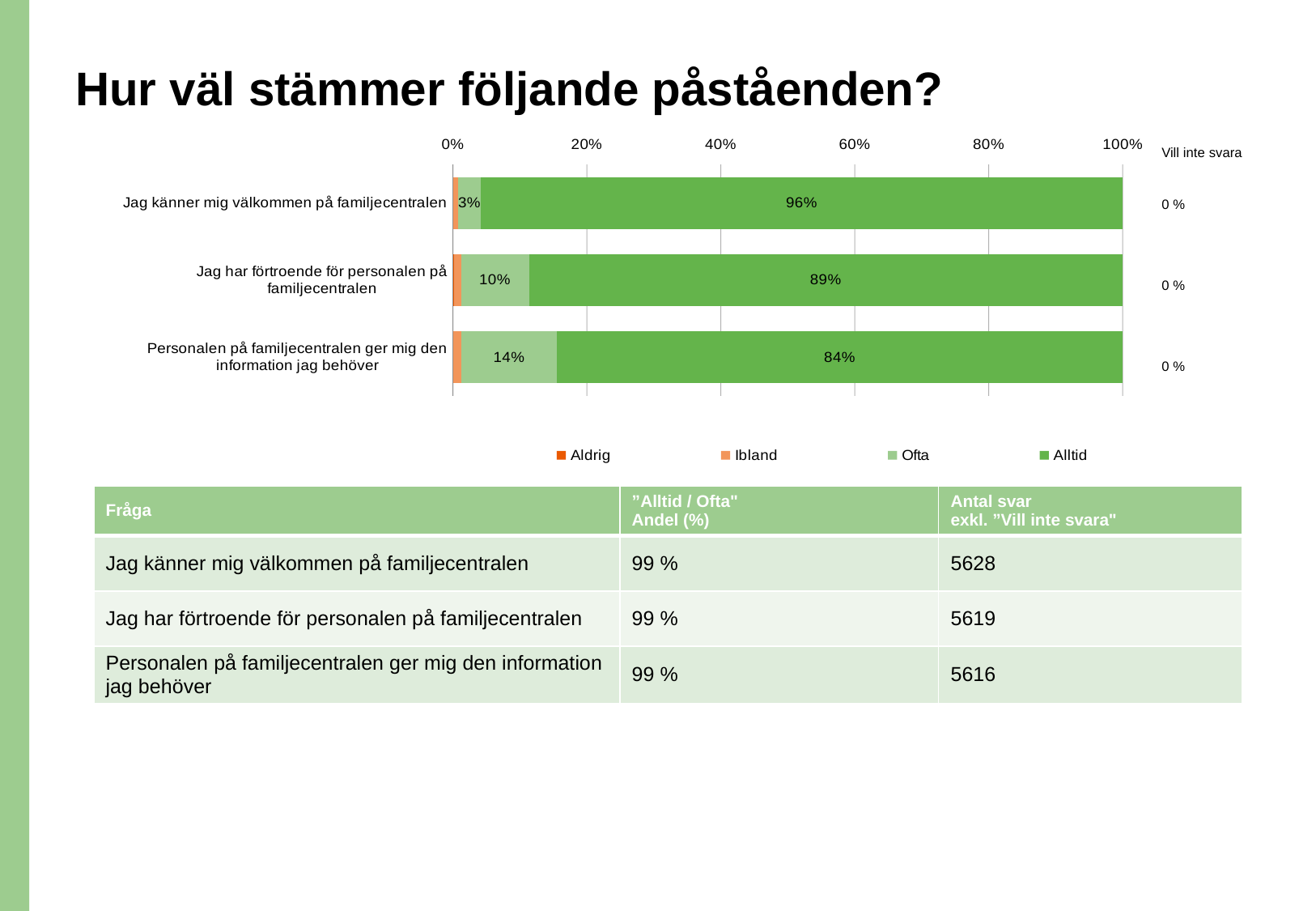

# Hur väl stämmer följande påståenden?
Vill inte svara

### Chart

| Category | Aldrig | Ibland | Ofta | Alltid |
|---|---|---|---|---|
| Jag känner mig välkommen på familjecentralen | 0.00035536602700781805 | 0.007640369580668 | 0.0334044065387348 | 0.9585998578535893 |
| Jag har förtroende för personalen på familjecentralen | 0.0021356113187399 | 0.0099661861541199 | 0.1014415376401494 | 0.8864566648869906 |
| Personalen på familjecentralen ger mig den information jag behöver | 0.001068376068376 | 0.0112179487179487 | 0.1431623931623931 | 0.844551282051282 |
0 %

0 %

0 %

| Fråga | ”Alltid / Ofta" Andel (%) | Antal svar exkl. ”Vill inte svara" |
| --- | --- | --- |
| Jag känner mig välkommen på familjecentralen | 99 % | 5628 |
| Jag har förtroende för personalen på familjecentralen | 99 % | 5619 |
| Personalen på familjecentralen ger mig den information jag behöver | 99 % | 5616 |